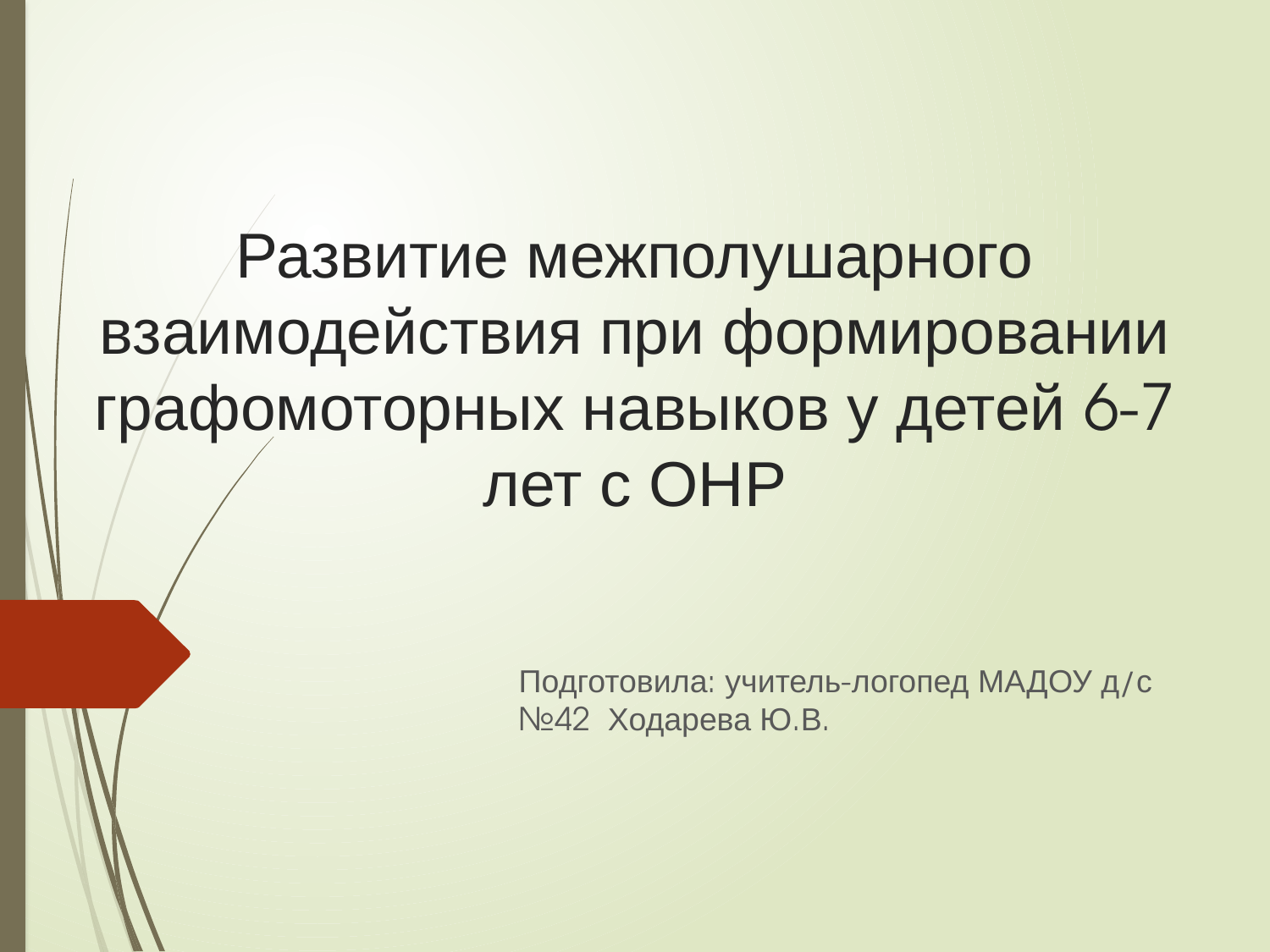

# Развитие межполушарного взаимодействия при формировании графомоторных навыков у детей 6-7 лет с ОНР
Подготовила: учитель-логопед МАДОУ д/с №42  Ходарева Ю.В.